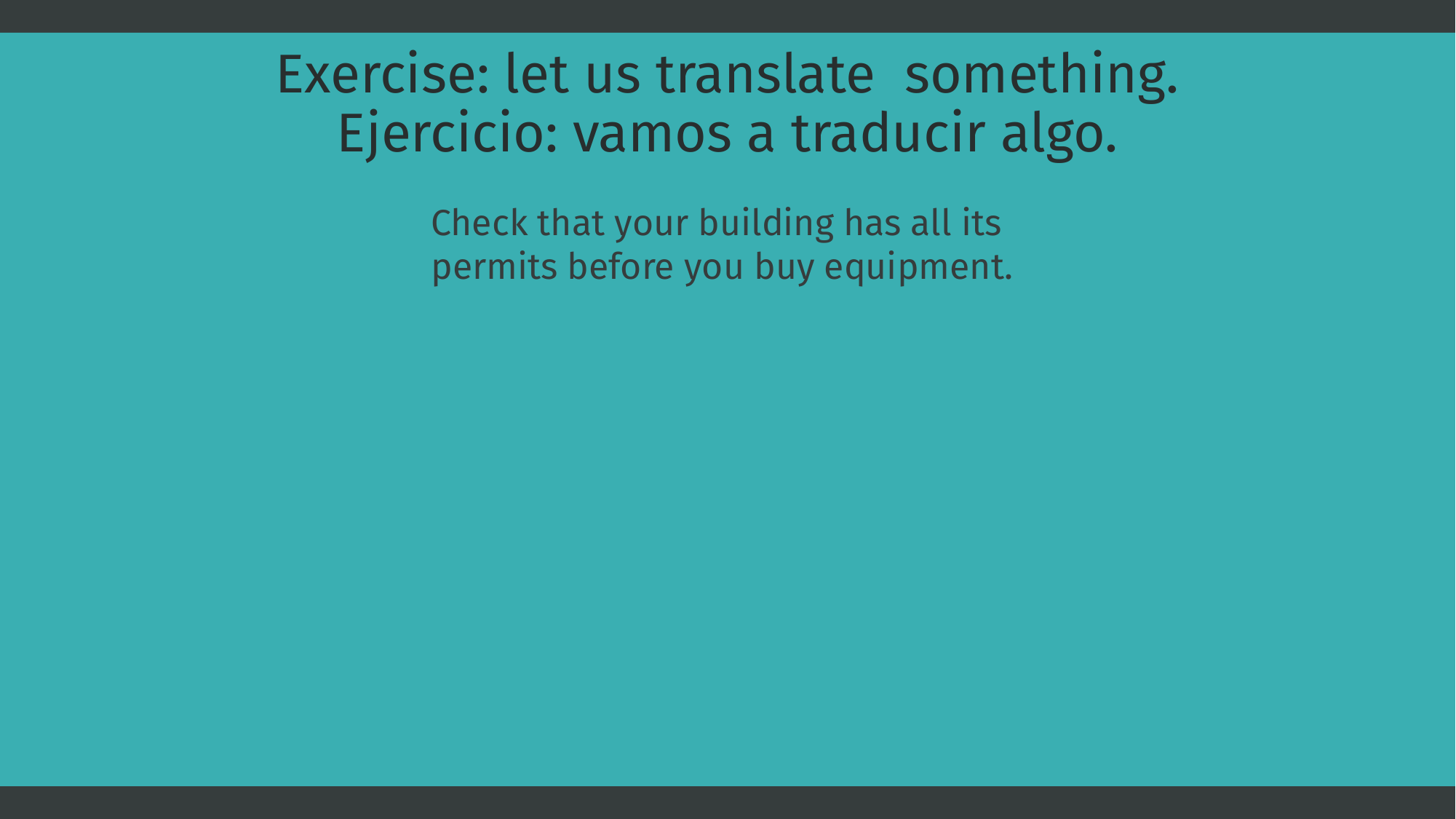

# Exercise: let us translate  something. Ejercicio: vamos a traducir algo.
Check that your building has all its permits before you buy equipment.